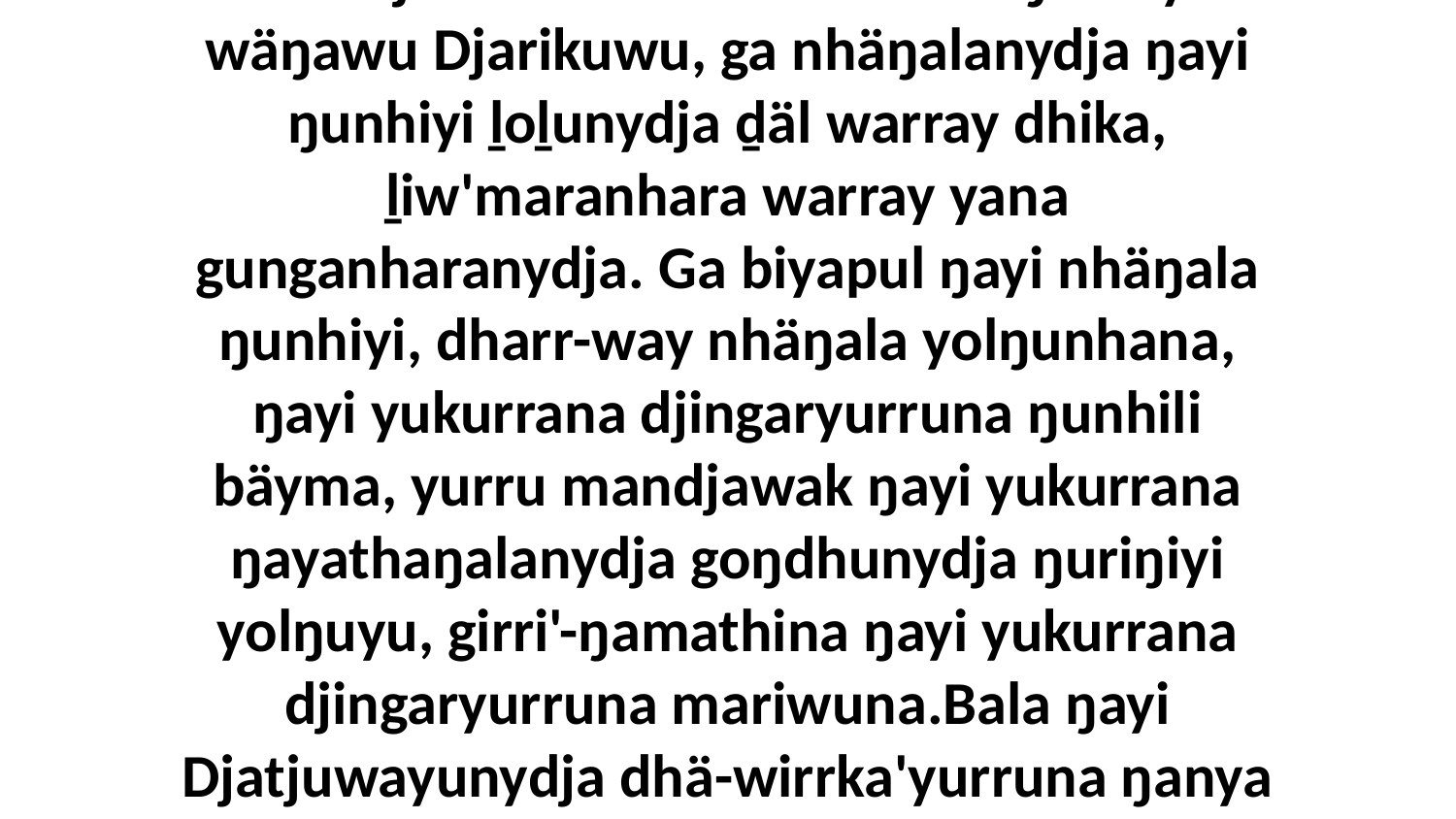

13 Yo, nhinananydja walala yukurrana wäŋaraŋalana ŋunhiliyinydja galkina Djarikunha wäŋaŋura yäkuŋura, ga ŋayinydja ŋunhi ŋurruŋu yolŋu Djatjuwanydja yäku marrtjinana bala nhänharawu ŋurikiyi wäŋawu Djarikuwu, ga nhäŋalanydja ŋayi ŋunhiyi ḻoḻunydja ḏäl warray dhika, ḻiw'maranhara warray yana gunganharanydja. Ga biyapul ŋayi nhäŋala ŋunhiyi, dharr-way nhäŋala yolŋunhana, ŋayi yukurrana djingaryurruna ŋunhili bäyma, yurru mandjawak ŋayi yukurrana ŋayathaŋalanydja goŋdhunydja ŋuriŋiyi yolŋuyu, girri'-ŋamathina ŋayi yukurrana djingaryurruna mariwuna.Bala ŋayi Djatjuwayunydja dhä-wirrka'yurruna ŋanya ŋunhi yolŋunhanydja bitjarra, “Way, yolkala dhuwala nhenydja galiŋura?... ŋanapurruŋgala?... bay' ŋurukala walalaŋgala ŋiniya?... miriŋu ŋanapurruŋgu?”